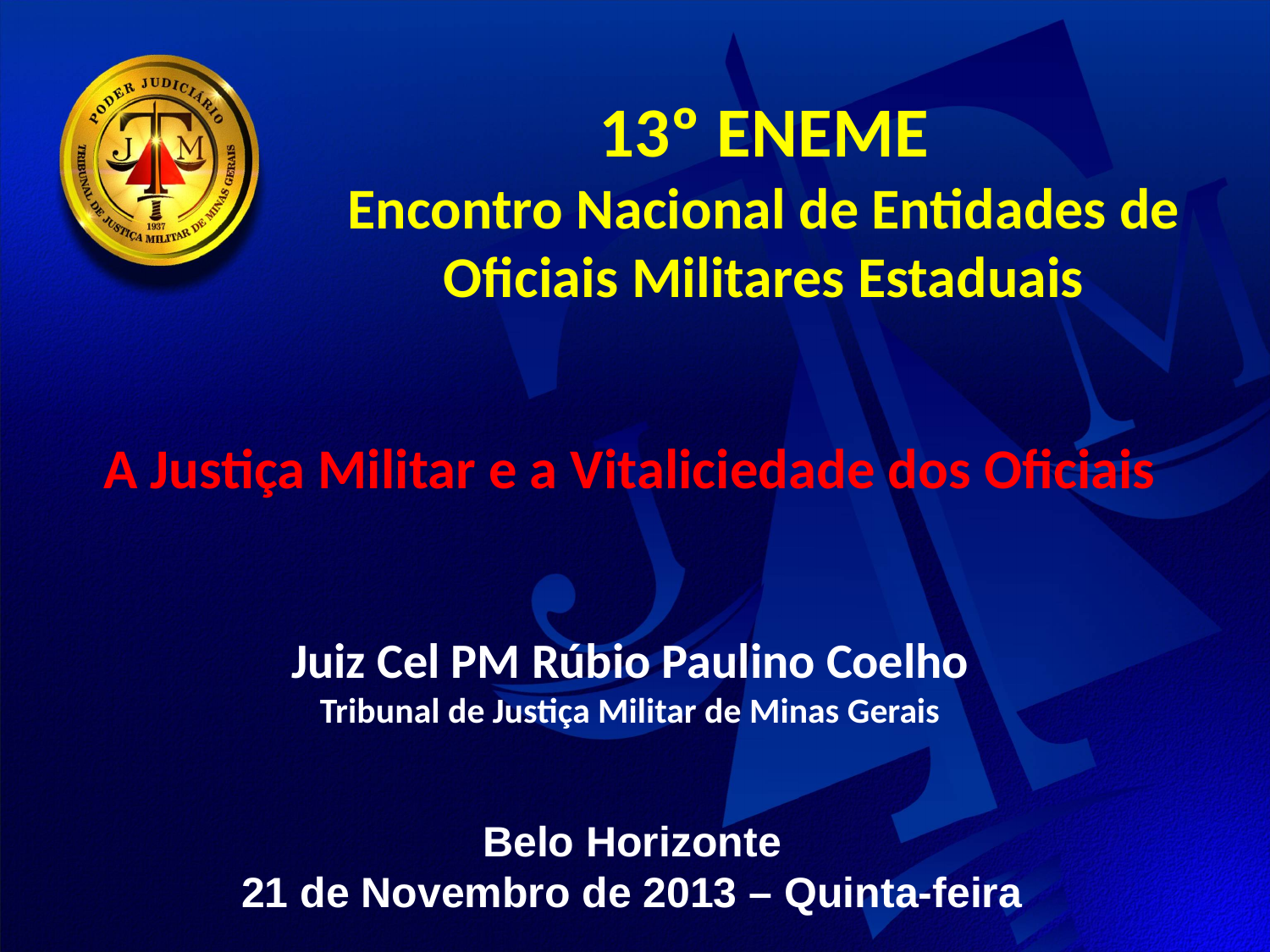

# 13º ENEME Encontro Nacional de Entidades de Oficiais Militares Estaduais
A Justiça Militar e a Vitaliciedade dos Oficiais

Juiz Cel PM Rúbio Paulino Coelho
Tribunal de Justiça Militar de Minas Gerais
Belo Horizonte
21 de Novembro de 2013 – Quinta-feira